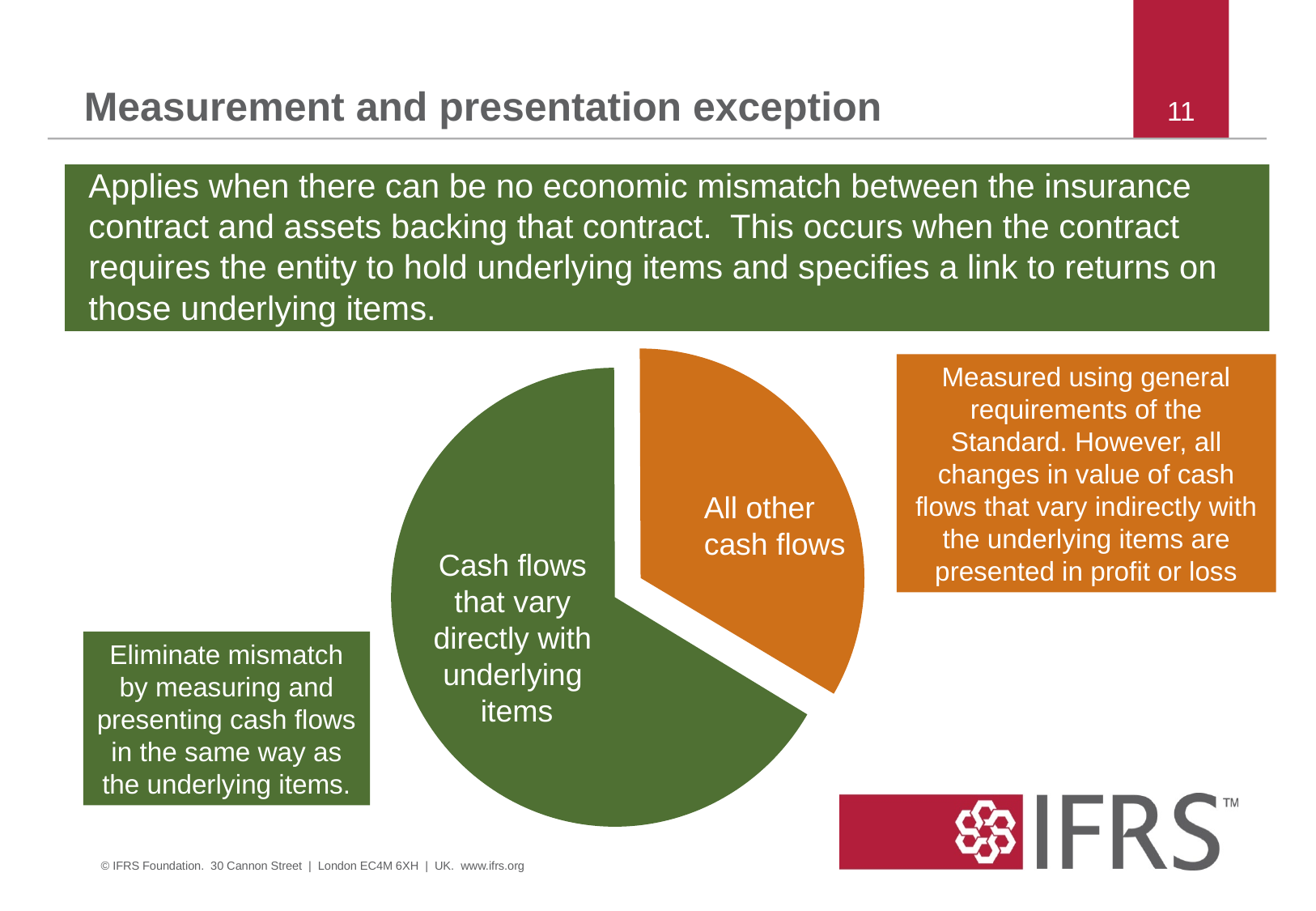

Measurement and presentation exception
11
Applies when there can be no economic mismatch between the insurance contract and assets backing that contract.  This occurs when the contract requires the entity to hold underlying items and specifies a link to returns on those underlying items.

Measured using general requirements of the Standard. However, all changes in value of cash flows that vary indirectly with the underlying items are presented in profit or loss

All other
cash flows
Cash flows
that vary
directly with
underlying
items
Eliminate mismatch by measuring and presenting cash flows in the same way as the underlying items.
All other
cash flows
© IFRS Foundation.  30 Cannon Street  |  London EC4M 6XH  |  UK.  www.ifrs.org